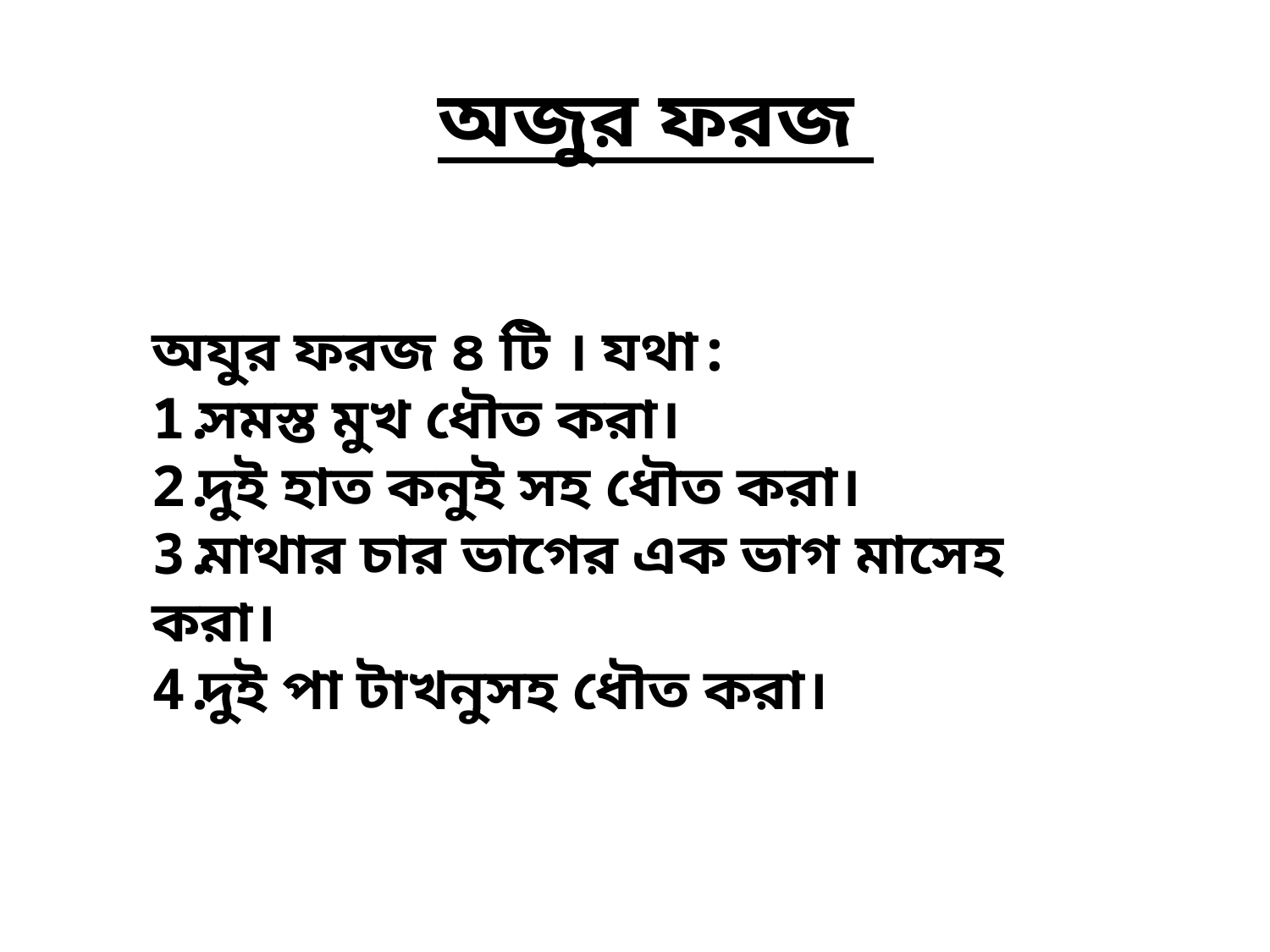

# অজুর ফরজ
অযুর ফরজ ৪ টি । যথা:
সমস্ত মুখ ধৌত করা।
দুই হাত কনুই সহ ধৌত করা।
মাথার চার ভাগের এক ভাগ মাসেহ করা।
দুই পা টাখনুসহ ধৌত করা।